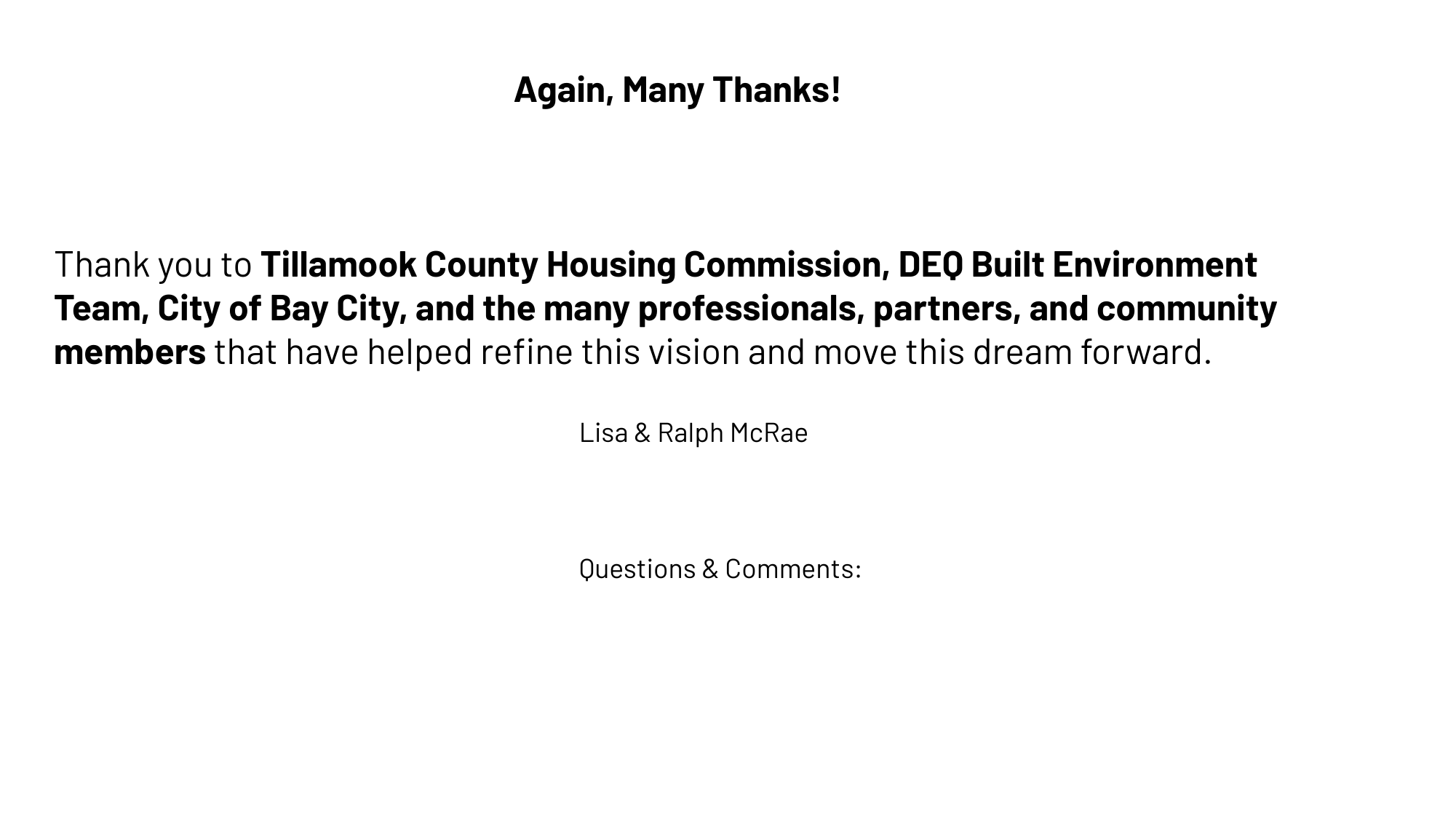

Again, Many Thanks!

Thank you to Tillamook County Housing Commission, DEQ Built Environment Team, City of Bay City, and the many professionals, partners, and community members that have helped refine this vision and move this dream forward.
Lisa & Ralph McRae
Questions & Comments: